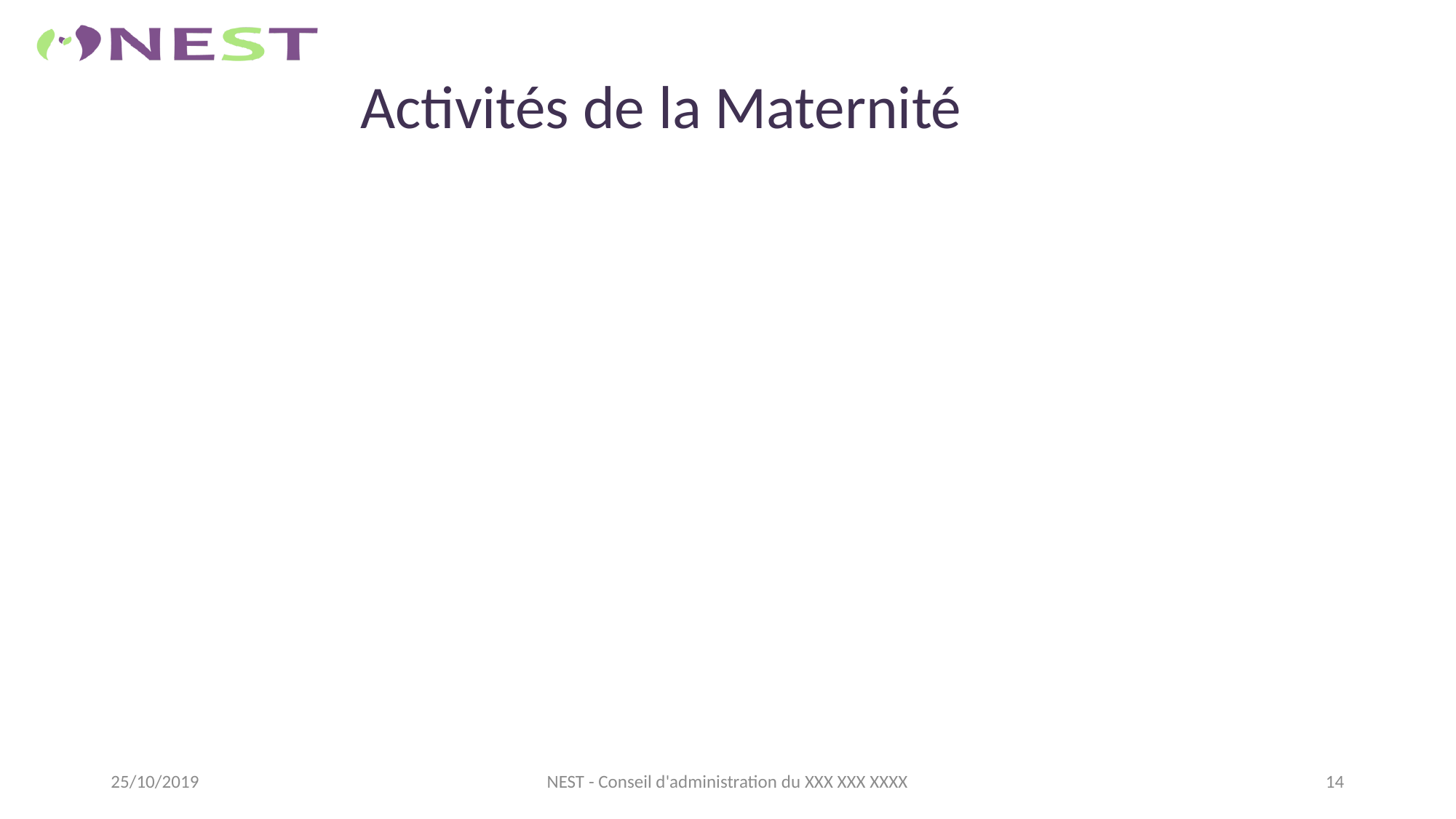

# Activités de la Maternité

25/10/2019
14
NEST - Conseil d'administration du XXX XXX XXXX